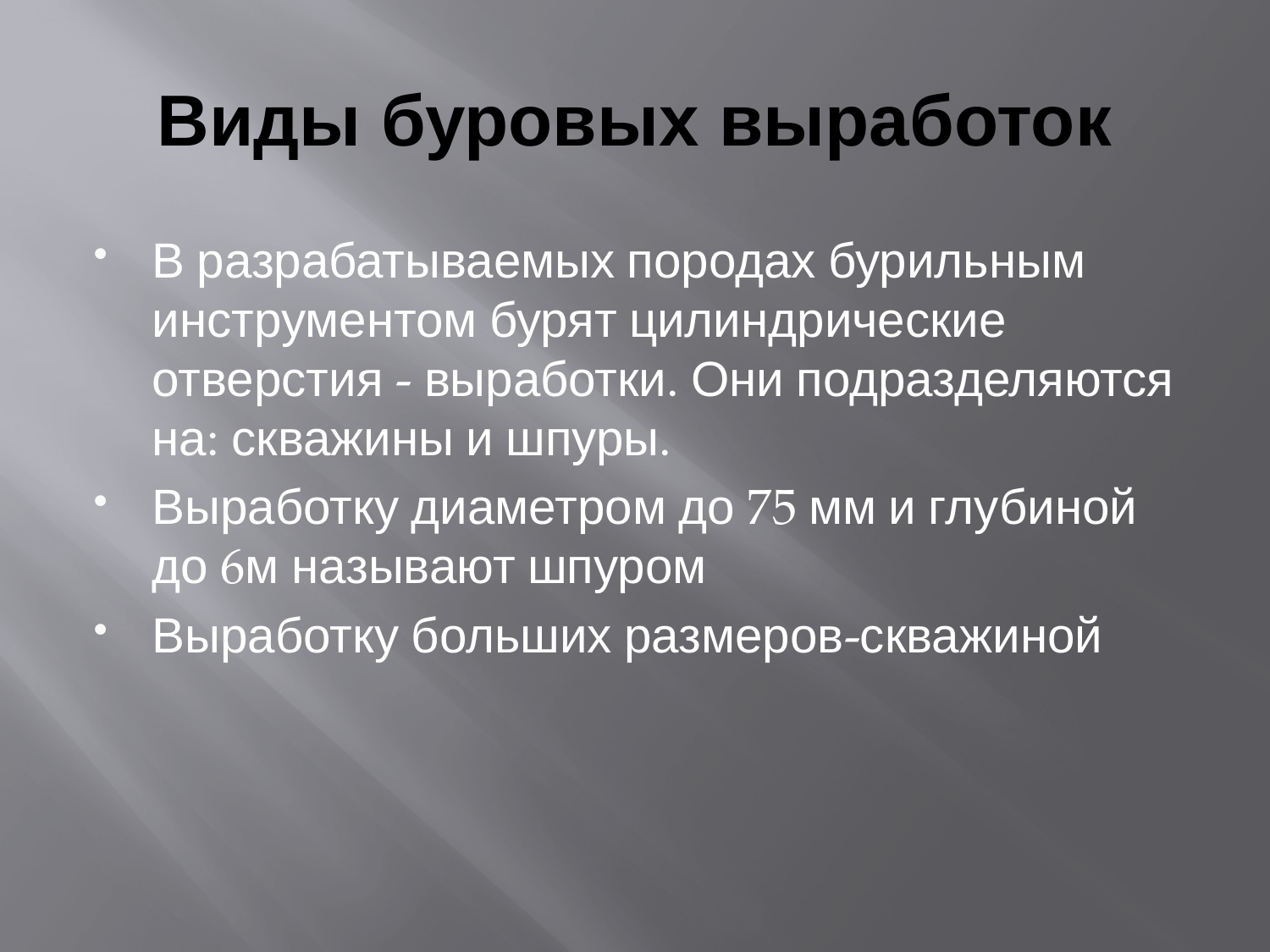

# Виды буровых выработок
В разрабатываемых породах бурильным инструментом бурят цилиндрические отверстия - выработки. Они подразделяются на: скважины и шпуры.
Выработку диаметром до 75 мм и глубиной до 6м называют шпуром
Выработку больших размеров-скважиной